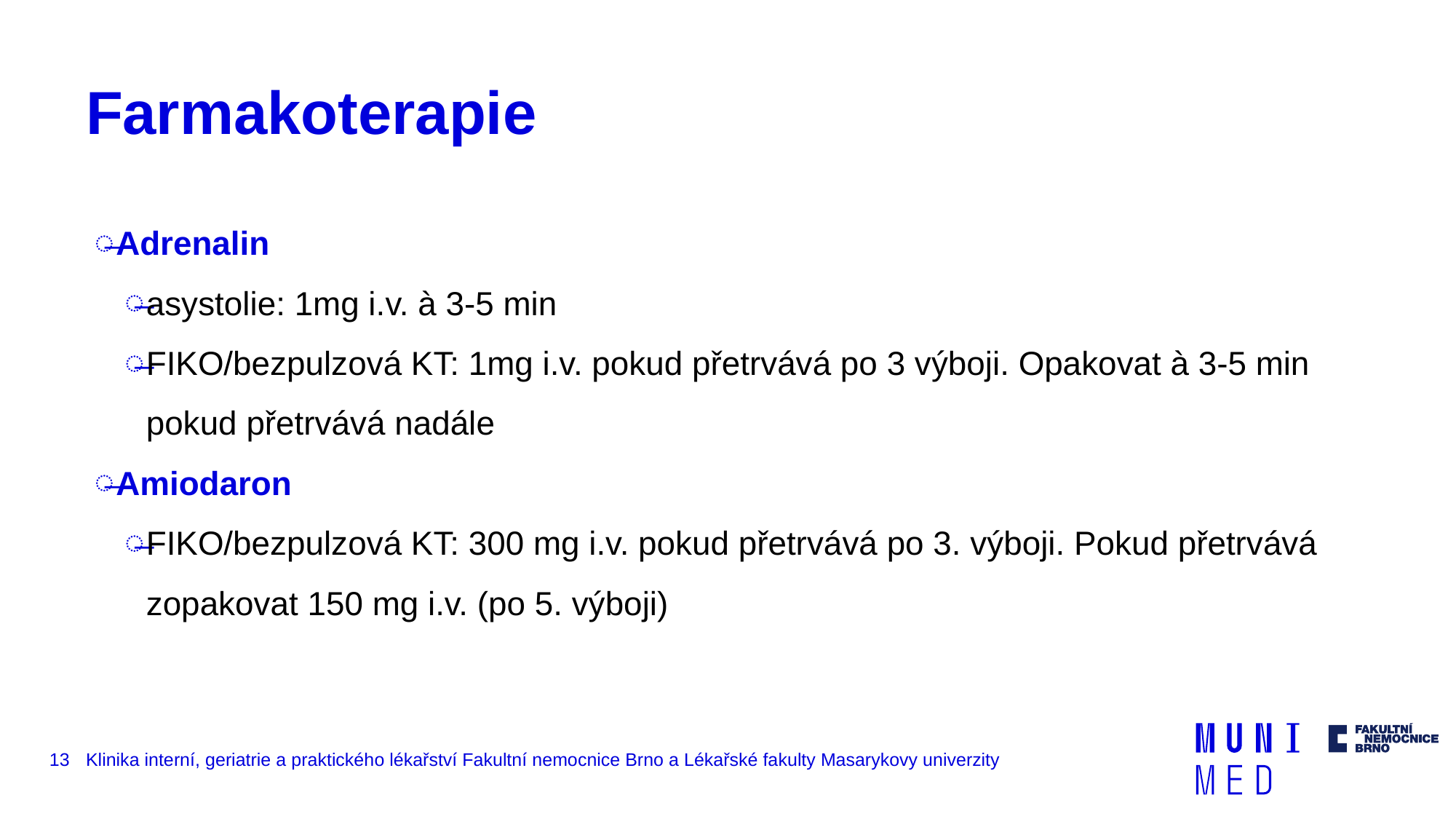

# Farmakoterapie
Adrenalin
asystolie: 1mg i.v. à 3-5 min
FIKO/bezpulzová KT: 1mg i.v. pokud přetrvává po 3 výboji. Opakovat à 3-5 min pokud přetrvává nadále
Amiodaron
FIKO/bezpulzová KT: 300 mg i.v. pokud přetrvává po 3. výboji. Pokud přetrvává zopakovat 150 mg i.v. (po 5. výboji)

13
Klinika interní, geriatrie a praktického lékařství Fakultní nemocnice Brno a Lékařské fakulty Masarykovy univerzity